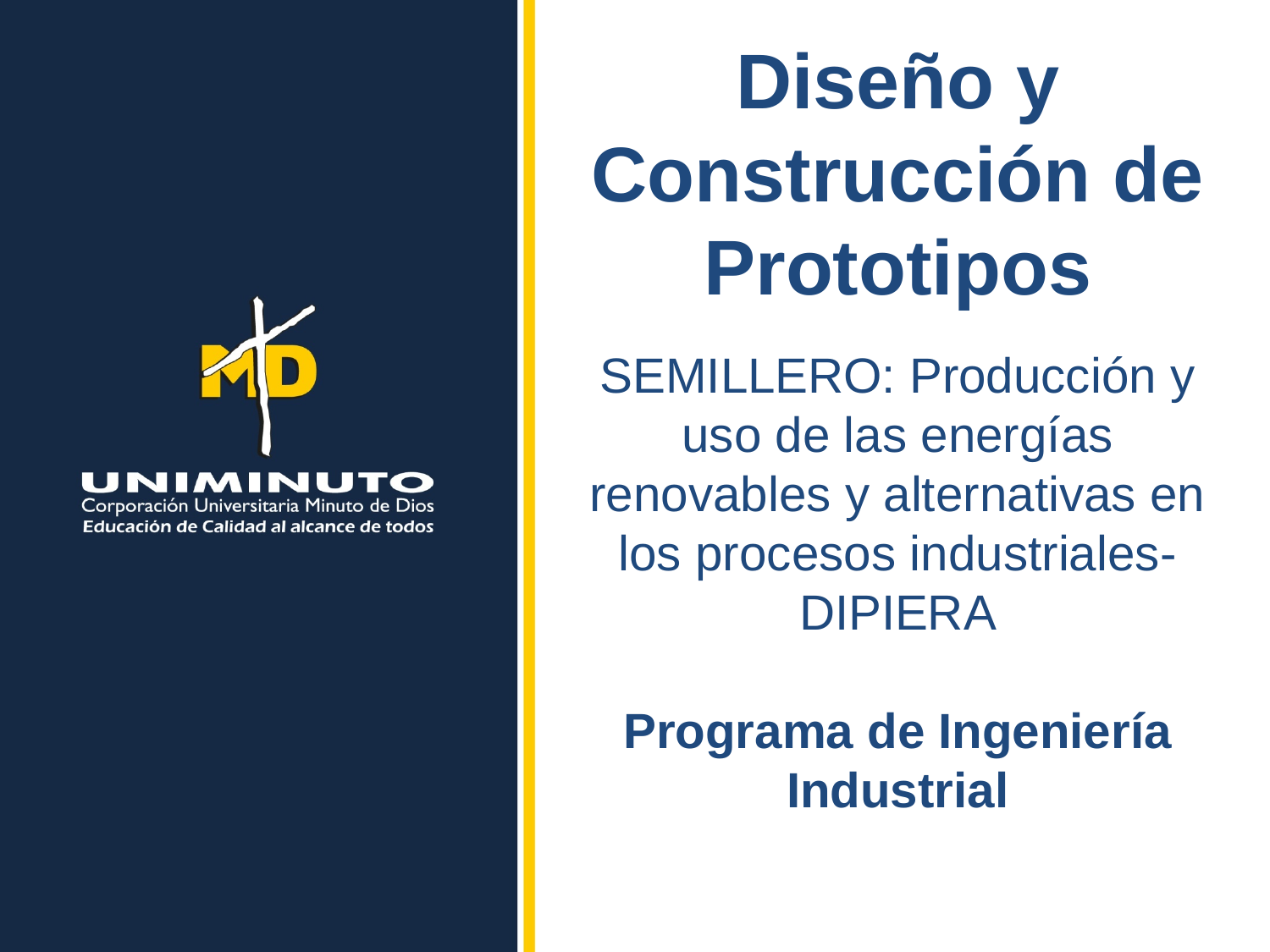

# Diseño y Construcción de Prototipos
SEMILLERO: Producción y uso de las energías renovables y alternativas en los procesos industriales-DIPIERA
Programa de Ingeniería Industrial